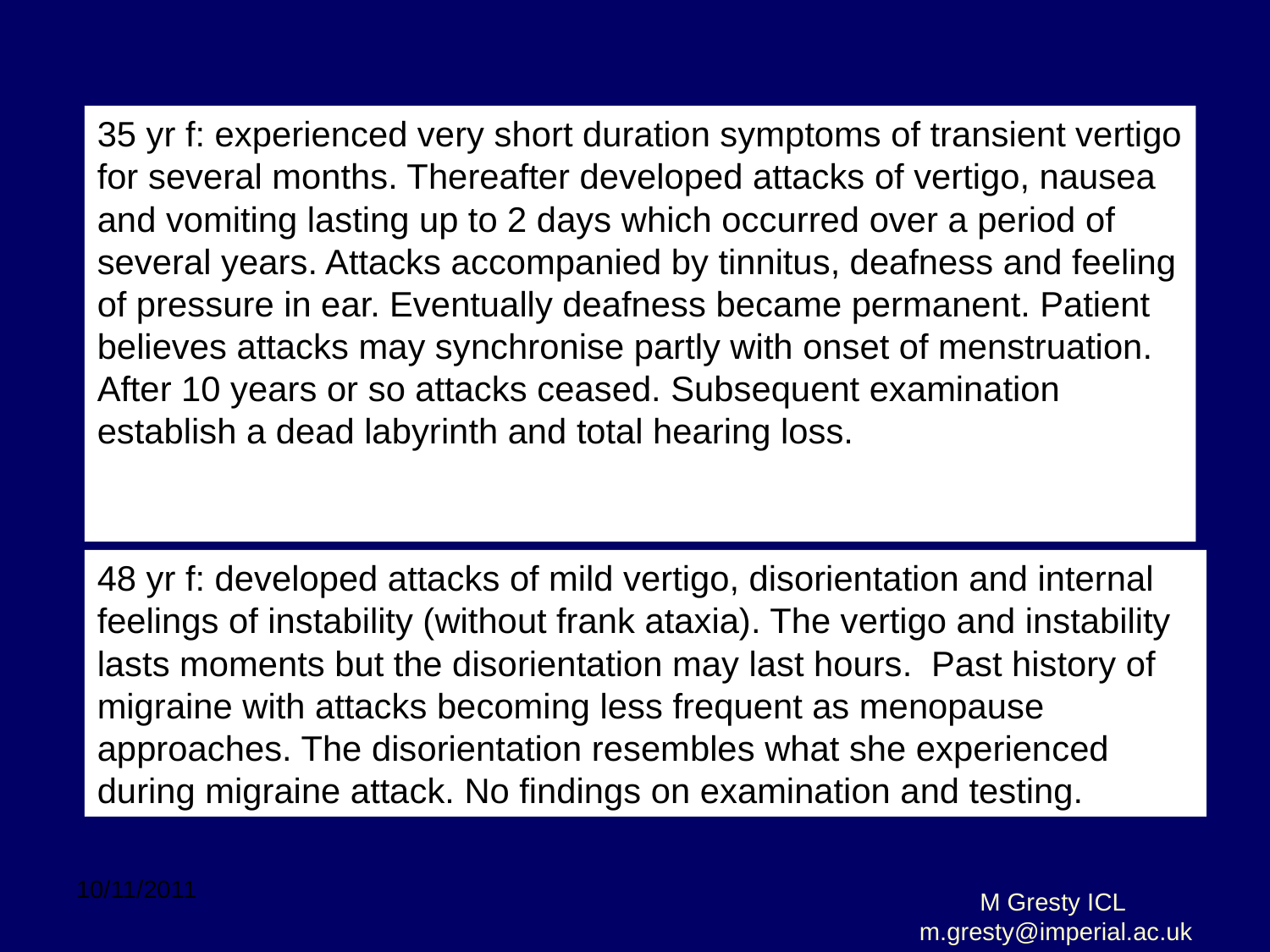

35 yr f: experienced very short duration symptoms of transient vertigo for several months. Thereafter developed attacks of vertigo, nausea and vomiting lasting up to 2 days which occurred over a period of several years. Attacks accompanied by tinnitus, deafness and feeling of pressure in ear. Eventually deafness became permanent. Patient believes attacks may synchronise partly with onset of menstruation. After 10 years or so attacks ceased. Subsequent examination establish a dead labyrinth and total hearing loss.

48 yr f: developed attacks of mild vertigo, disorientation and internal feelings of instability (without frank ataxia). The vertigo and instability lasts moments but the disorientation may last hours.  Past history of migraine with attacks becoming less frequent as menopause approaches. The disorientation resembles what she experienced during migraine attack. No findings on examination and testing.
10/11/2011
M Gresty ICL  m.gresty@imperial.ac.uk